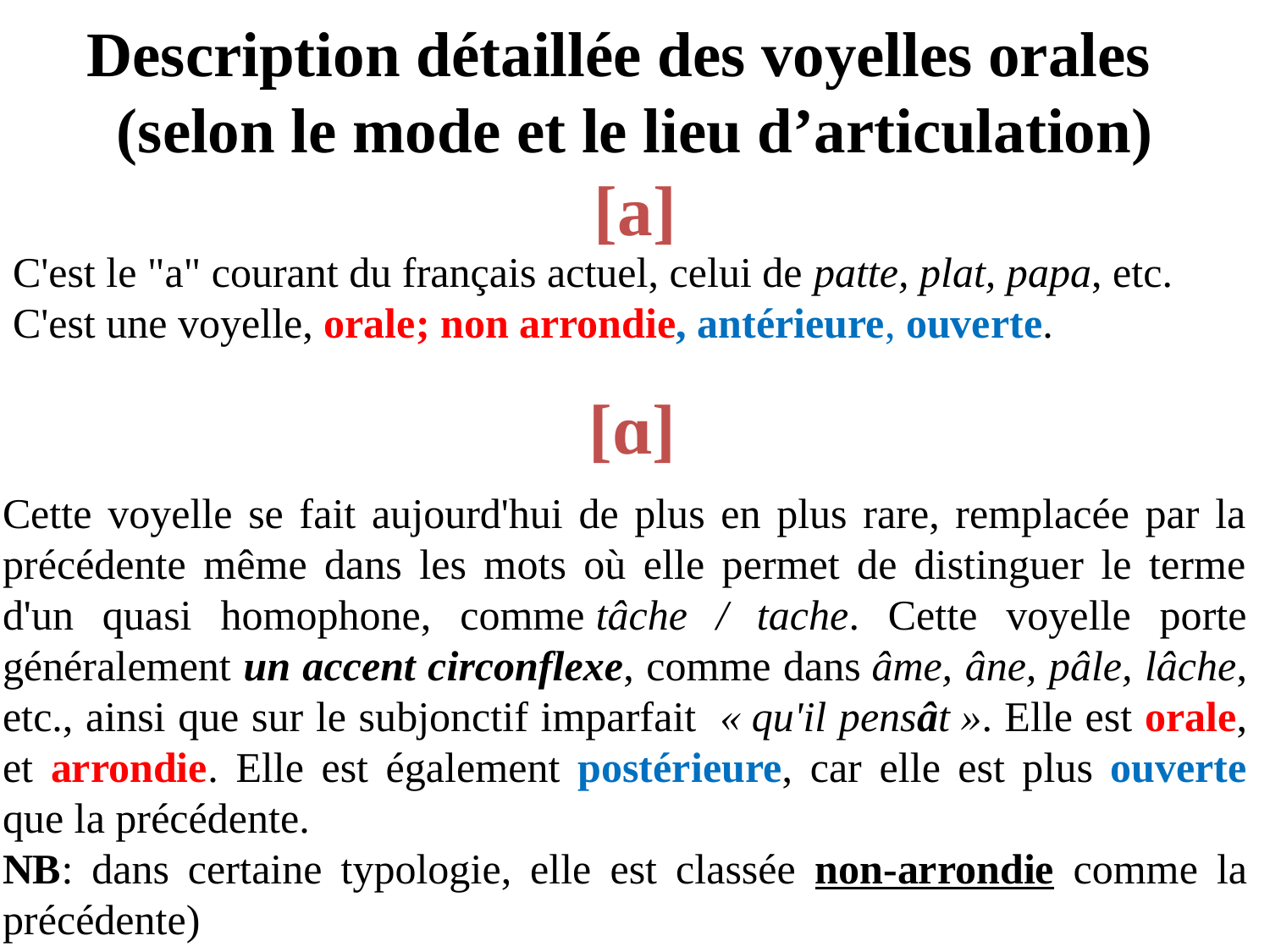

# Description détaillée des voyelles orales (selon le mode et le lieu d’articulation)
[a]
C'est le "a" courant du français actuel, celui de patte, plat, papa, etc. C'est une voyelle, orale; non arrondie, antérieure, ouverte.
[ɑ]
Cette voyelle se fait aujourd'hui de plus en plus rare, remplacée par la précédente même dans les mots où elle permet de distinguer le terme d'un quasi homophone, comme tâche / tache. Cette voyelle porte généralement un accent circonflexe, comme dans âme, âne, pâle, lâche, etc., ainsi que sur le subjonctif imparfait  « qu'il pensât ». Elle est orale, et arrondie. Elle est également postérieure, car elle est plus ouverte que la précédente.
NB: dans certaine typologie, elle est classée non-arrondie comme la précédente)